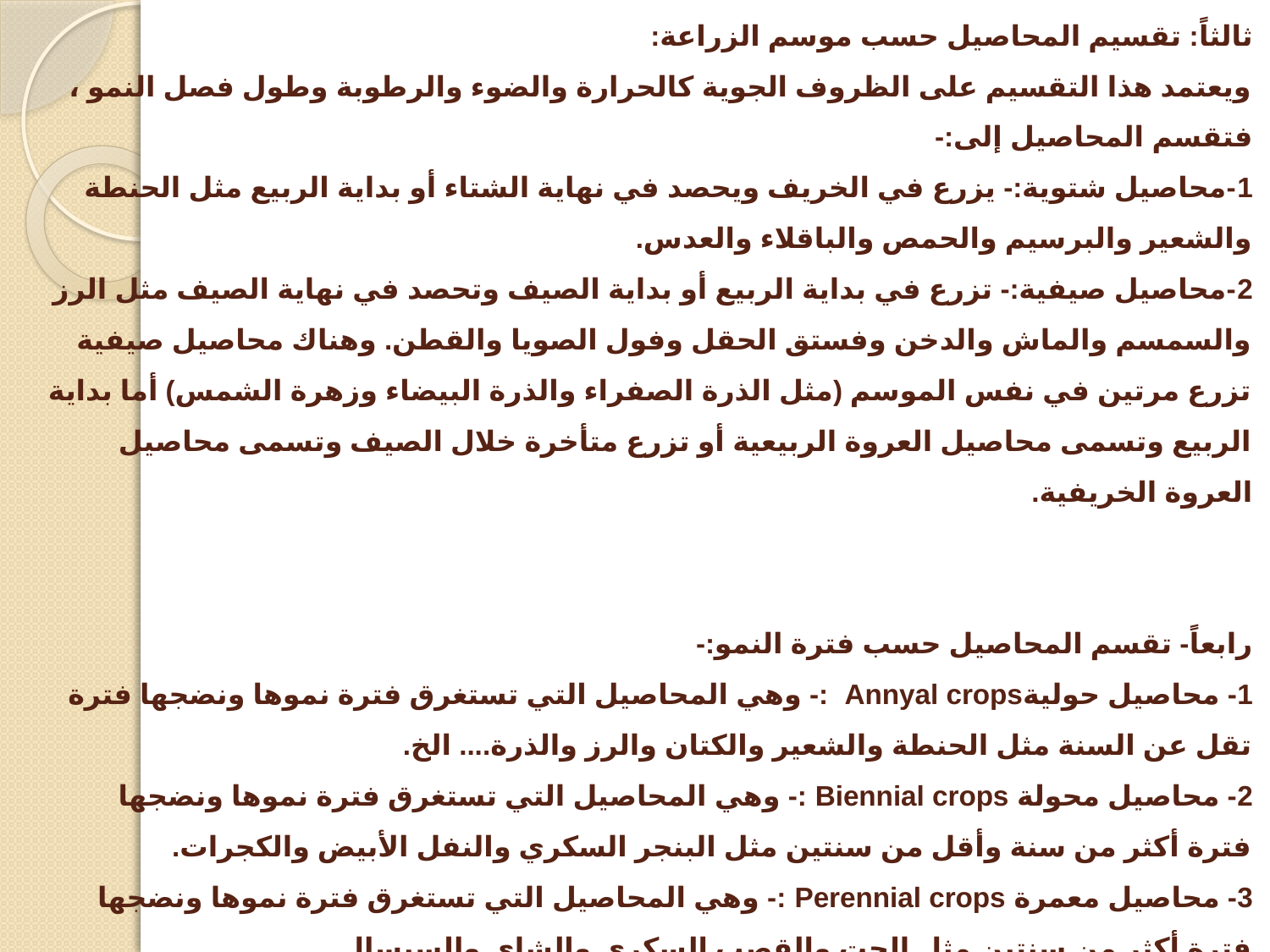

# ثالثاً: تقسيم المحاصيل حسب موسم الزراعة: ويعتمد هذا التقسيم على الظروف الجوية كالحرارة والضوء والرطوبة وطول فصل النمو ، فتقسم المحاصيل إلى:- 1-محاصيل شتوية:- يزرع في الخريف ويحصد في نهاية الشتاء أو بداية الربيع مثل الحنطة والشعير والبرسيم والحمص والباقلاء والعدس. 2-محاصيل صيفية:- تزرع في بداية الربيع أو بداية الصيف وتحصد في نهاية الصيف مثل الرز والسمسم والماش والدخن وفستق الحقل وفول الصويا والقطن. وهناك محاصيل صيفية تزرع مرتين في نفس الموسم (مثل الذرة الصفراء والذرة البيضاء وزهرة الشمس) أما بداية الربيع وتسمى محاصيل العروة الربيعية أو تزرع متأخرة خلال الصيف وتسمى محاصيل العروة الخريفية. رابعاً- تقسم المحاصيل حسب فترة النمو:- 1- محاصيل حوليةAnnyal crops  :- وهي المحاصيل التي تستغرق فترة نموها ونضجها فترة تقل عن السنة مثل الحنطة والشعير والكتان والرز والذرة.... الخ. 2- محاصيل محولة Biennial crops :- وهي المحاصيل التي تستغرق فترة نموها ونضجها فترة أكثر من سنة وأقل من سنتين مثل البنجر السكري والنفل الأبيض والكجرات. 3- محاصيل معمرة Perennial crops :- وهي المحاصيل التي تستغرق فترة نموها ونضجها فترة أكثر من سنتين مثل الجت والقصب السكري والشاي والسيسال.